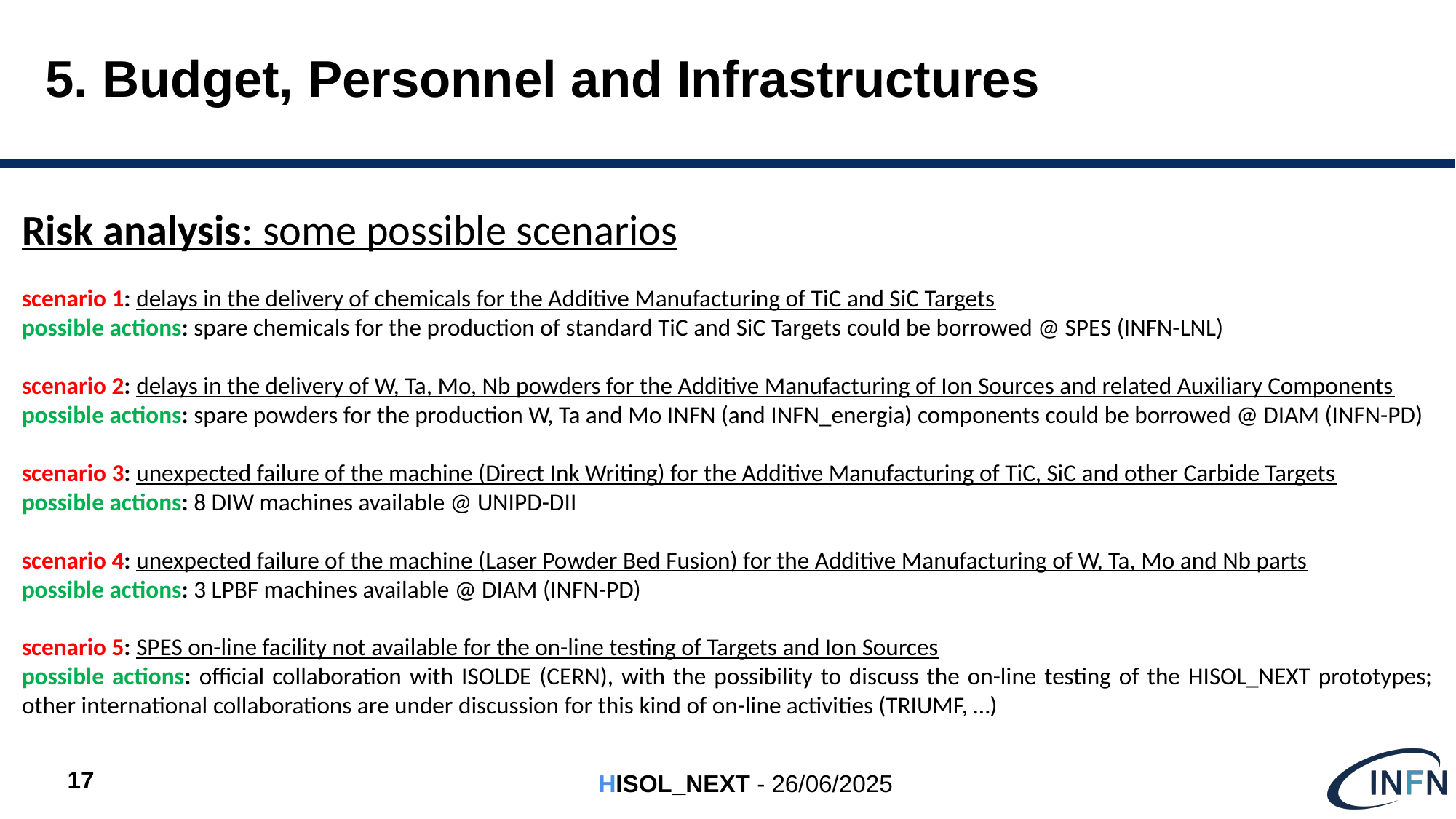

# 5. Budget, Personnel and Infrastructures
Risk analysis: some possible scenarios

scenario 1: delays in the delivery of chemicals for the Additive Manufacturing of TiC and SiC Targets
possible actions: spare chemicals for the production of standard TiC and SiC Targets could be borrowed @ SPES (INFN-LNL)

scenario 2: delays in the delivery of W, Ta, Mo, Nb powders for the Additive Manufacturing of Ion Sources and related Auxiliary Components
possible actions: spare powders for the production W, Ta and Mo INFN (and INFN_energia) components could be borrowed @ DIAM (INFN-PD)

scenario 3: unexpected failure of the machine (Direct Ink Writing) for the Additive Manufacturing of TiC, SiC and other Carbide Targets
possible actions: 8 DIW machines available @ UNIPD-DII

scenario 4: unexpected failure of the machine (Laser Powder Bed Fusion) for the Additive Manufacturing of W, Ta, Mo and Nb parts
possible actions: 3 LPBF machines available @ DIAM (INFN-PD)

scenario 5: SPES on-line facility not available for the on-line testing of Targets and Ion Sources
possible actions: official collaboration with ISOLDE (CERN), with the possibility to discuss the on-line testing of the HISOL_NEXT prototypes; other international collaborations are under discussion for this kind of on-line activities (TRIUMF, …)
17